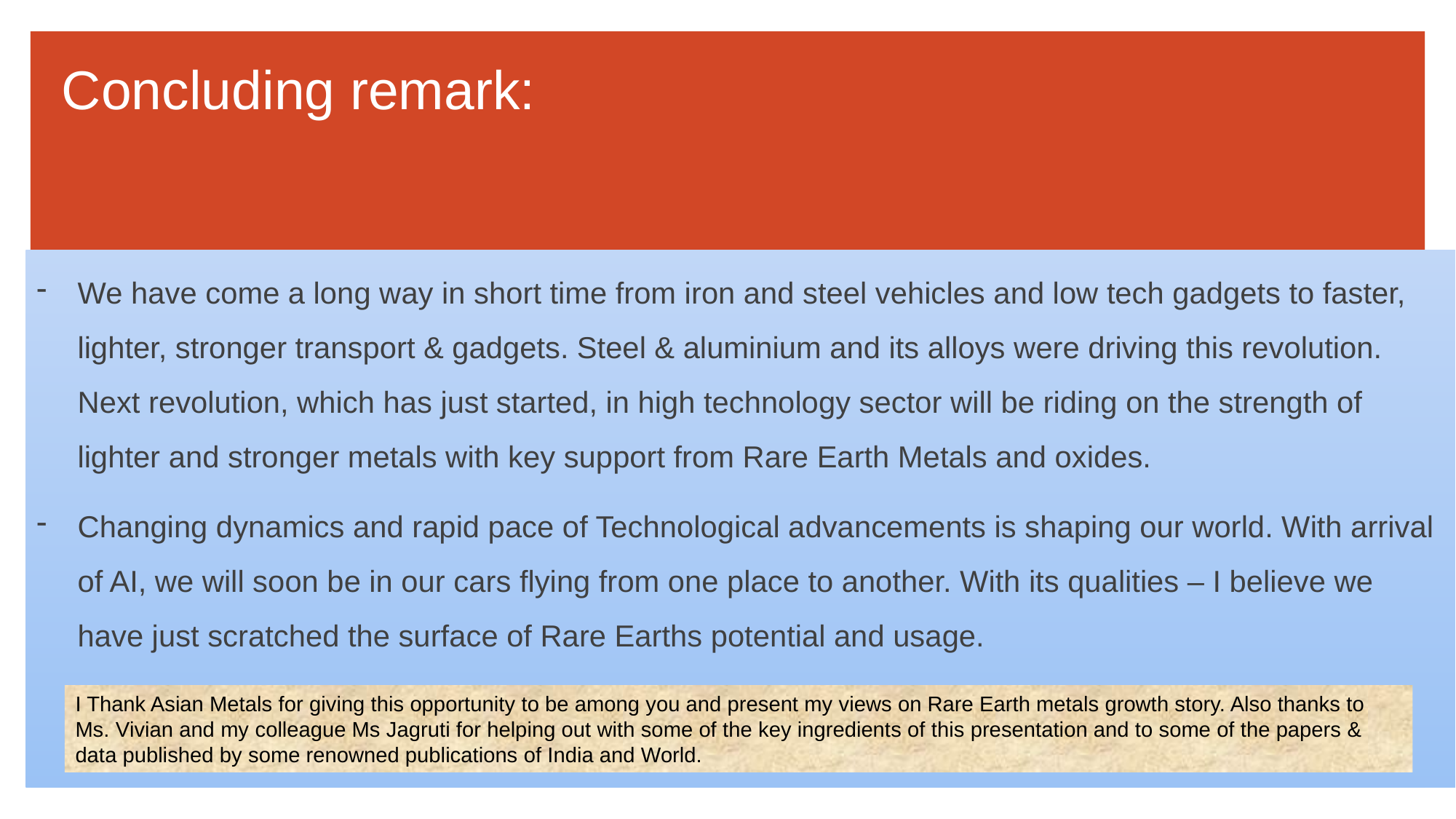

# Concluding remark:
We have come a long way in short time from iron and steel vehicles and low tech gadgets to faster, lighter, stronger transport & gadgets. Steel & aluminium and its alloys were driving this revolution. Next revolution, which has just started, in high technology sector will be riding on the strength of lighter and stronger metals with key support from Rare Earth Metals and oxides.
Changing dynamics and rapid pace of Technological advancements is shaping our world. With arrival of AI, we will soon be in our cars flying from one place to another. With its qualities – I believe we have just scratched the surface of Rare Earths potential and usage.
I Thank Asian Metals for giving this opportunity to be among you and present my views on Rare Earth metals growth story. Also thanks to Ms. Vivian and my colleague Ms Jagruti for helping out with some of the key ingredients of this presentation and to some of the papers & data published by some renowned publications of India and World.